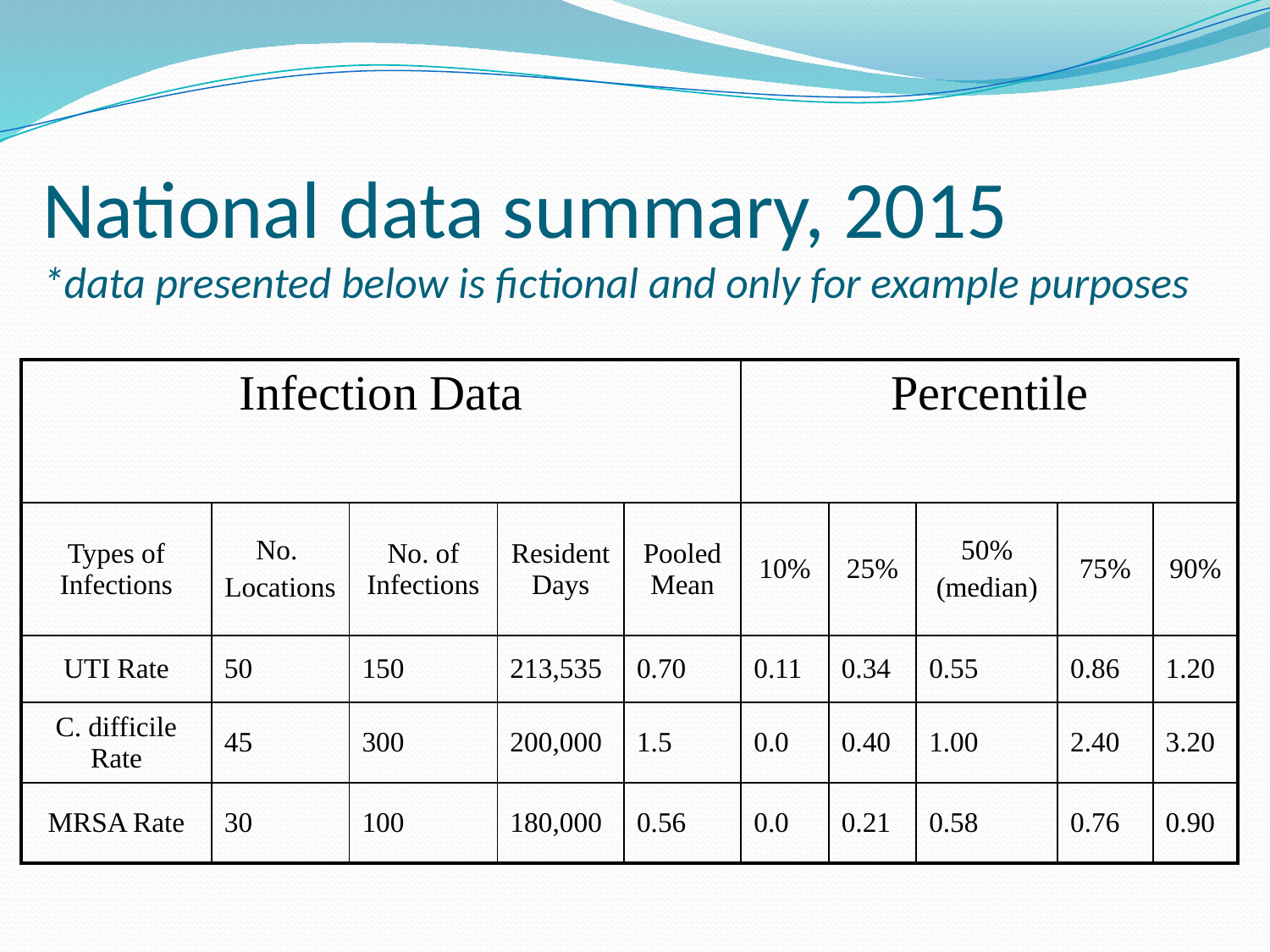

# National data summary, 2015 *data presented below is fictional and only for example purposes
| Infection Data |  |  |  |  | Percentile |  |  |  |  |
| --- | --- | --- | --- | --- | --- | --- | --- | --- | --- |
| Types of Infections | No. Locations | No. of Infections | Resident Days | Pooled Mean | 10% | 25% | 50% (median) | 75% | 90% |
| UTI Rate | 50 | 150 | 213,535 | 0.70 | 0.11 | 0.34 | 0.55 | 0.86 | 1.20 |
| C. difficile Rate | 45 | 300 | 200,000 | 1.5 | 0.0 | 0.40 | 1.00 | 2.40 | 3.20 |
| MRSA Rate | 30 | 100 | 180,000 | 0.56 | 0.0 | 0.21 | 0.58 | 0.76 | 0.90 |